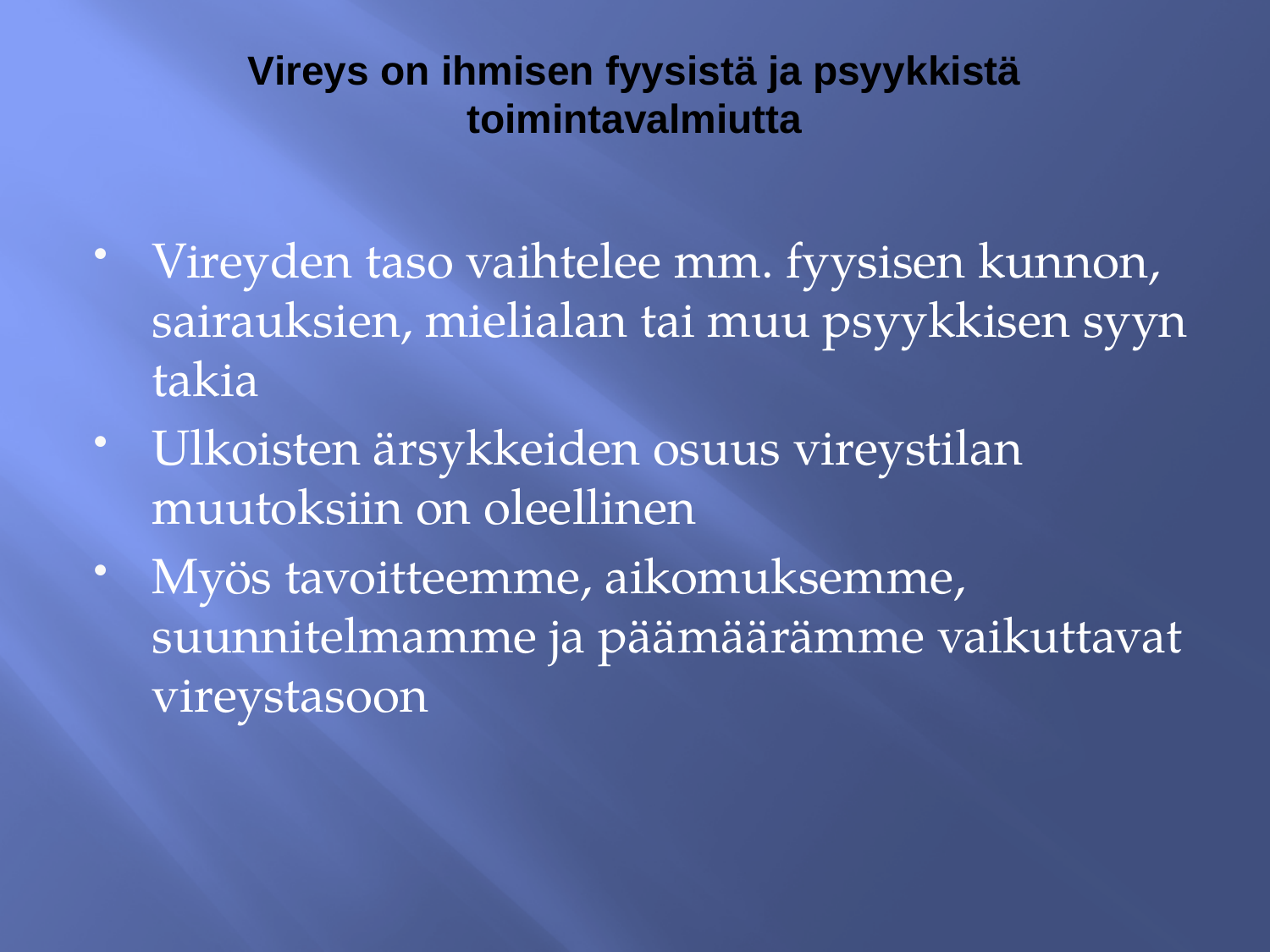

# Vireys on ihmisen fyysistä ja psyykkistä toimintavalmiutta
Vireyden taso vaihtelee mm. fyysisen kunnon, sairauksien, mielialan tai muu psyykkisen syyn takia
Ulkoisten ärsykkeiden osuus vireystilan muutoksiin on oleellinen
Myös tavoitteemme, aikomuksemme, suunnitelmamme ja päämäärämme vaikuttavat vireystasoon